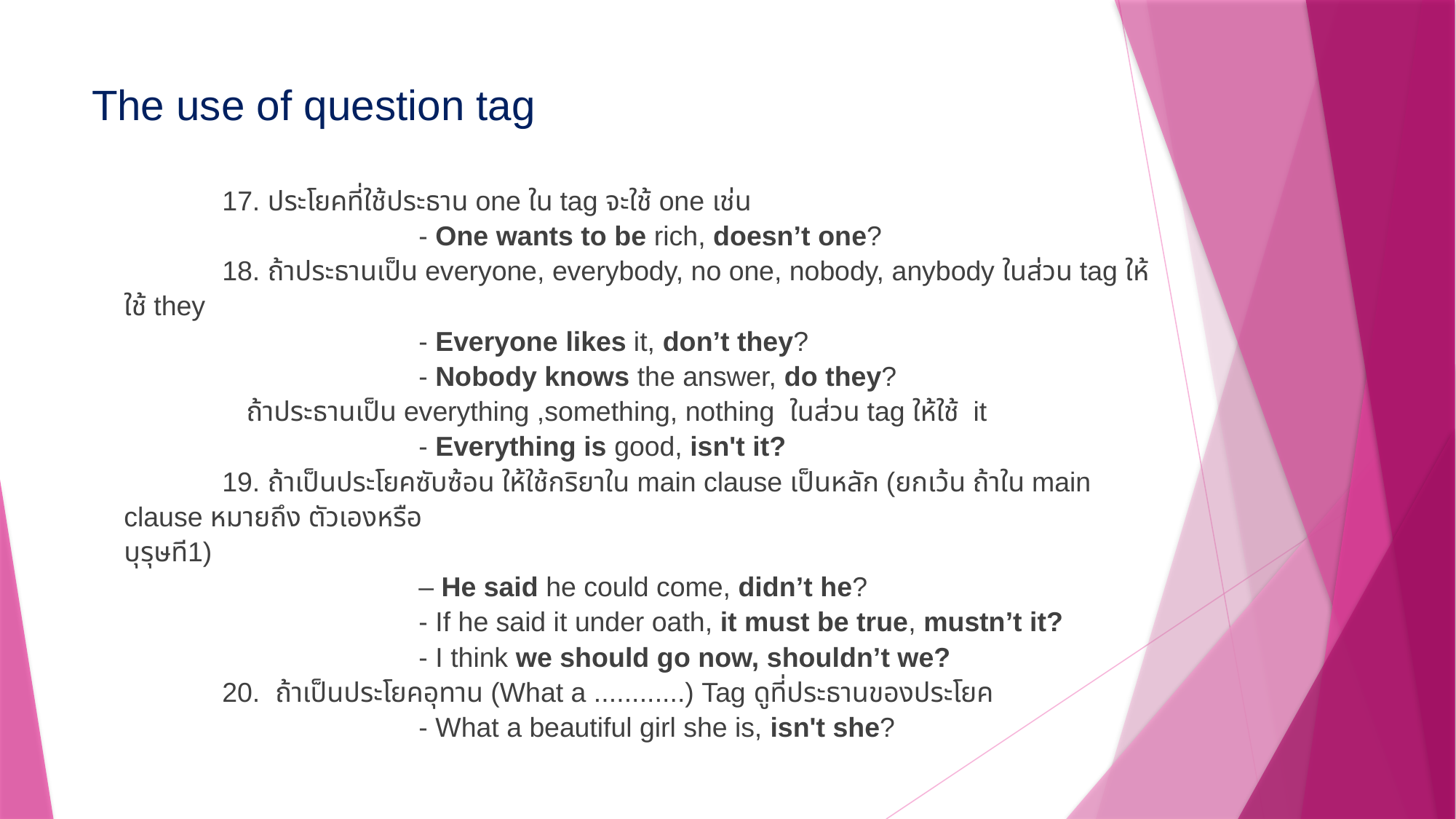

# The use of question tag
	17. ประโยคที่ใช้ประธาน one ใน tag จะใช้ one เช่น
                		- One wants to be rich, doesn’t one?
         	18. ถ้าประธานเป็น everyone, everybody, no one, nobody, anybody ในส่วน tag ให้ใช้ they
			- Everyone likes it, don’t they?
                		- Nobody knows the answer, do they?
                ถ้าประธานเป็น everything ,something, nothing  ในส่วน tag ให้ใช้  it
     			- Everything is good, isn't it?
 	19. ถ้าเป็นประโยคซับซ้อน ให้ใช้กริยาใน main clause เป็นหลัก (ยกเว้น ถ้าใน main clause หมายถึง ตัวเองหรือ
บุรุษที1)
			– He said he could come, didn’t he?
                  		- If he said it under oath, it must be true, mustn’t it?
	     		- I think we should go now, shouldn’t we?
	20.  ถ้าเป็นประโยคอุทาน (What a ............) Tag ดูที่ประธานของประโยค
       	    		- What a beautiful girl she is, isn't she?